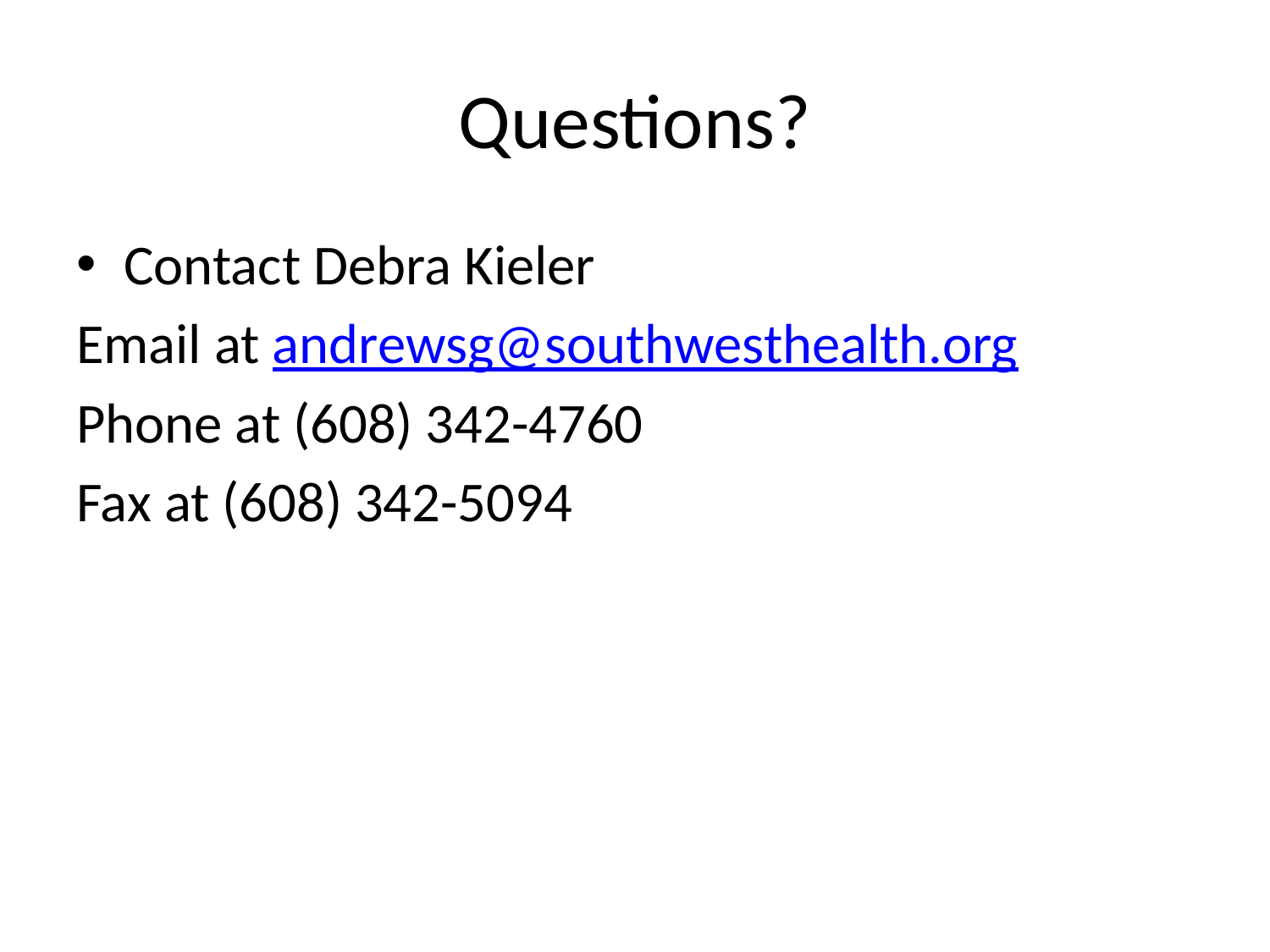

# Questions?
Contact Debra Kieler
Email at andrewsg@southwesthealth.org
Phone at (608) 342-4760
Fax at (608) 342-5094